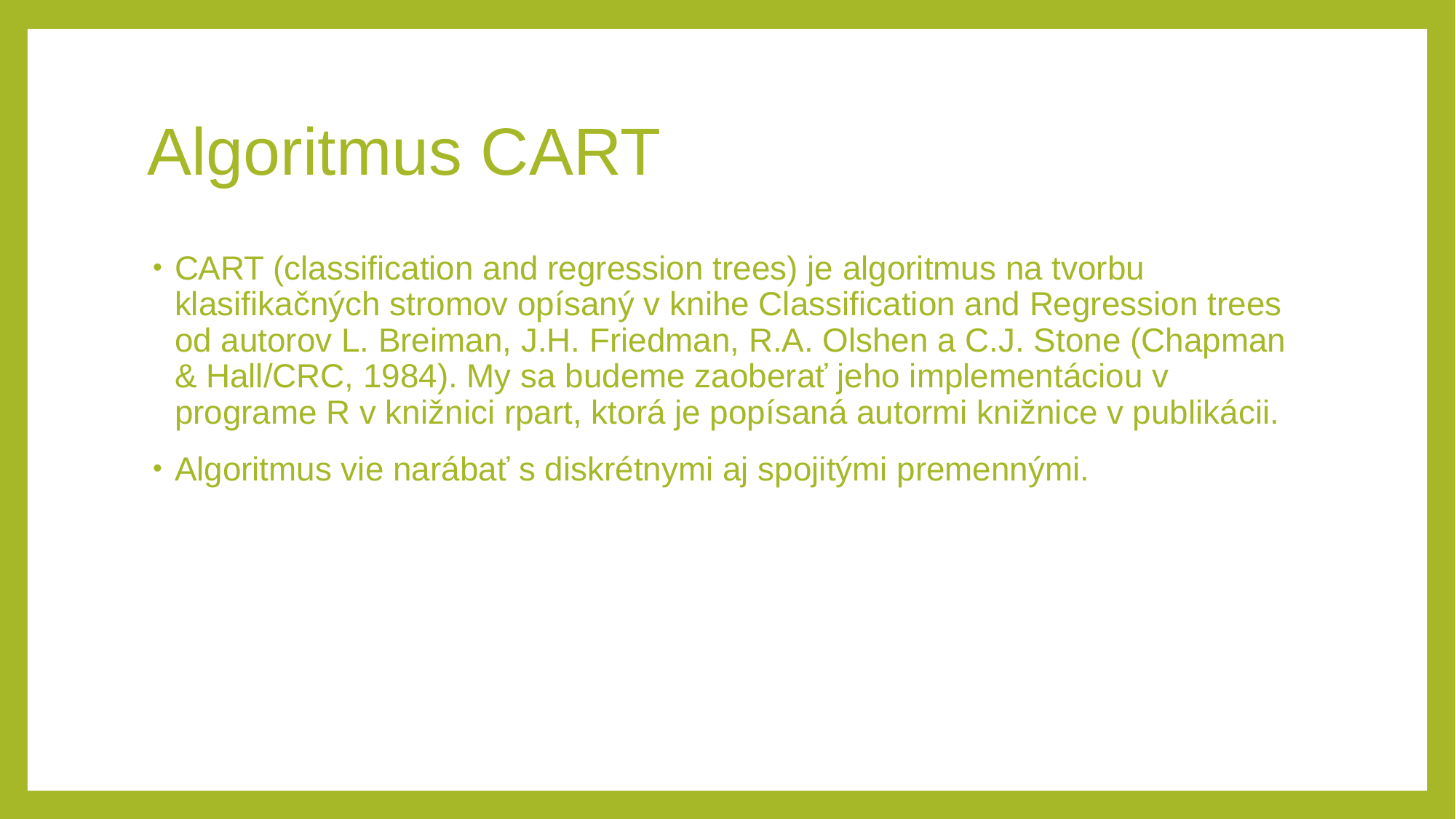

# Algoritmus CART
CART (classification and regression trees) je algoritmus na tvorbu klasifikačných stromov opísaný v knihe Classification and Regression trees od autorov L. Breiman, J.H. Friedman, R.A. Olshen a C.J. Stone (Chapman & Hall/CRC, 1984). My sa budeme zaoberať jeho implementáciou v programe R v knižnici rpart, ktorá je popísaná autormi knižnice v publikácii.
Algoritmus vie narábať s diskrétnymi aj spojitými premennými.